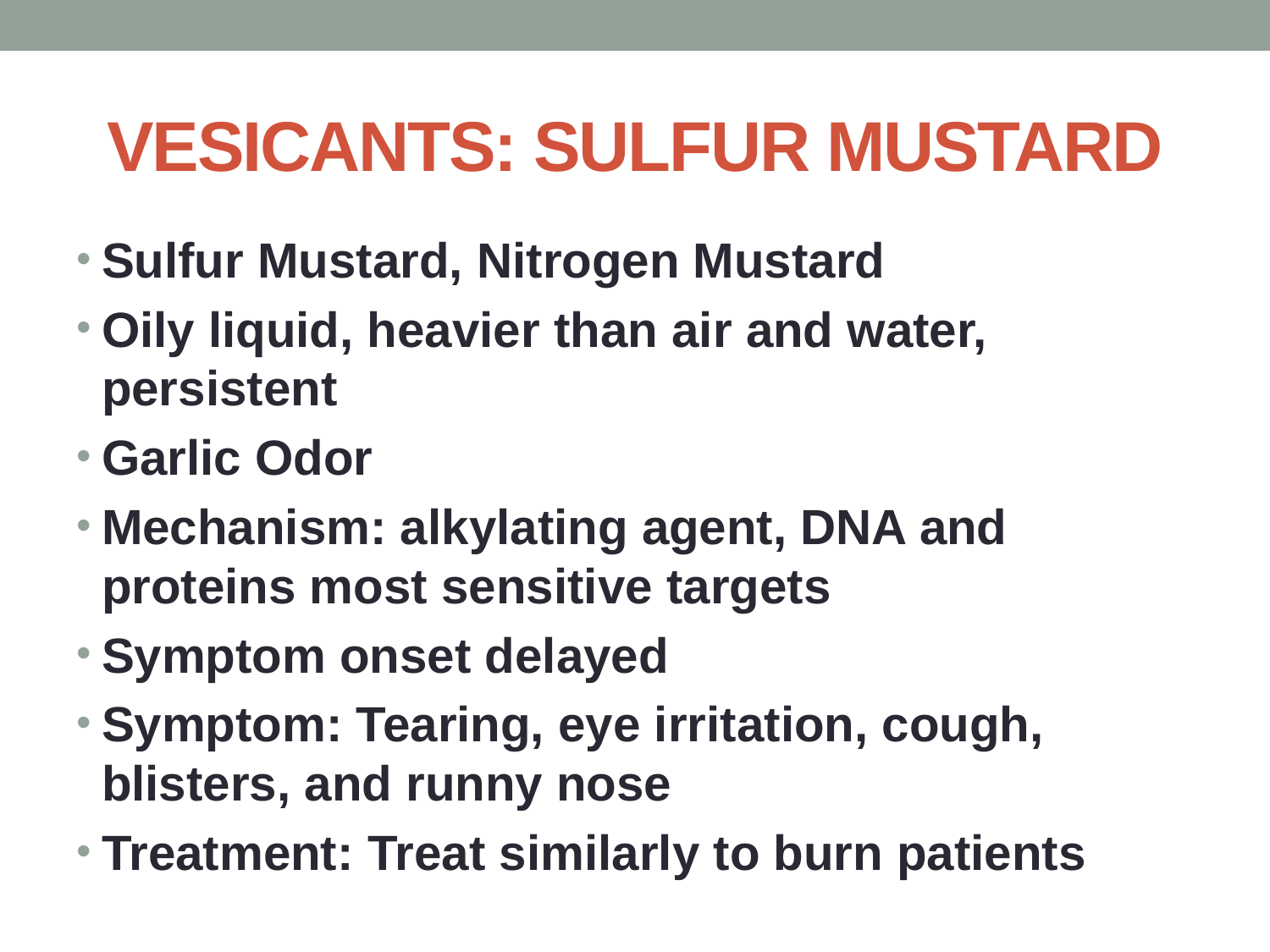

# VESICANTS: SULFUR MUSTARD
Sulfur Mustard, Nitrogen Mustard
Oily liquid, heavier than air and water, persistent
Garlic Odor
Mechanism: alkylating agent, DNA and proteins most sensitive targets
Symptom onset delayed
Symptom: Tearing, eye irritation, cough, blisters, and runny nose
Treatment: Treat similarly to burn patients